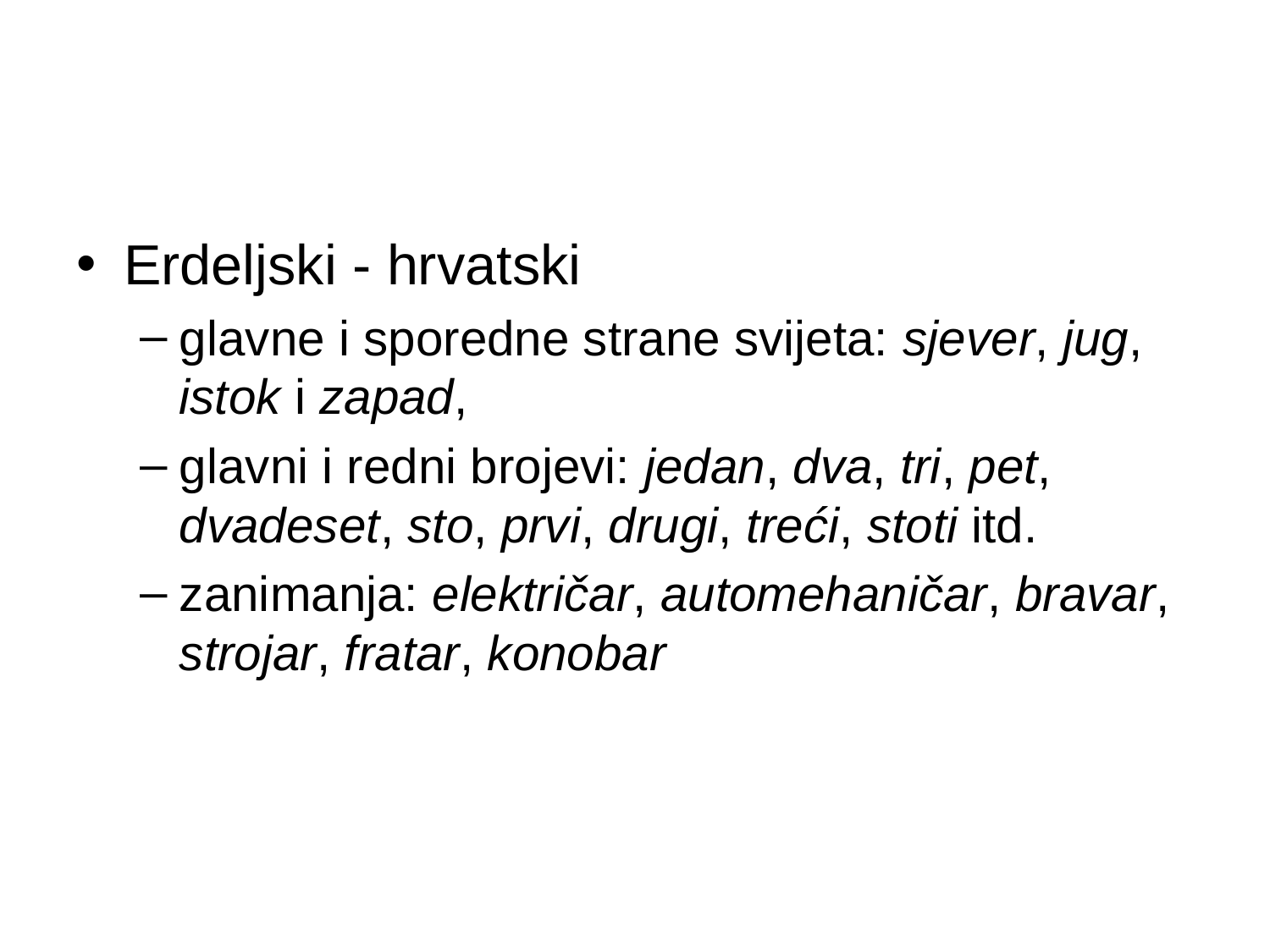

#
Erdeljski - hrvatski
glavne i sporedne strane svijeta: sjever, jug, istok i zapad,
glavni i redni brojevi: jedan, dva, tri, pet, dvadeset, sto, prvi, drugi, treći, stoti itd.
zanimanja: električar, automehaničar, bravar, strojar, fratar, konobar